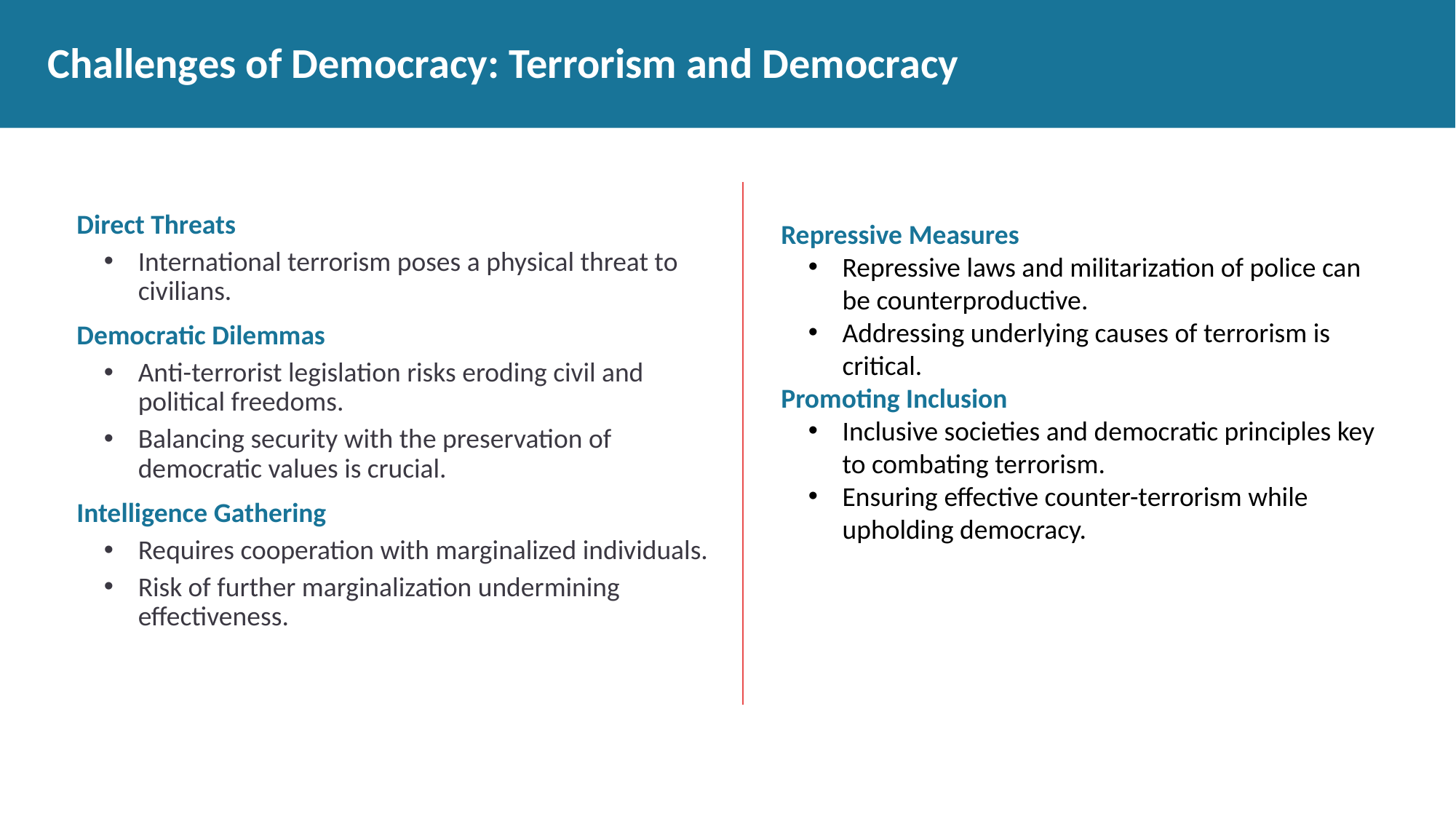

# Challenges of Democracy: Terrorism and Democracy
Direct Threats
International terrorism poses a physical threat to civilians.
Democratic Dilemmas
Anti-terrorist legislation risks eroding civil and political freedoms.
Balancing security with the preservation of democratic values is crucial.
Intelligence Gathering
Requires cooperation with marginalized individuals.
Risk of further marginalization undermining effectiveness.

Repressive Measures
Repressive laws and militarization of police can be counterproductive.
Addressing underlying causes of terrorism is critical.
Promoting Inclusion
Inclusive societies and democratic principles key to combating terrorism.
Ensuring effective counter-terrorism while upholding democracy.